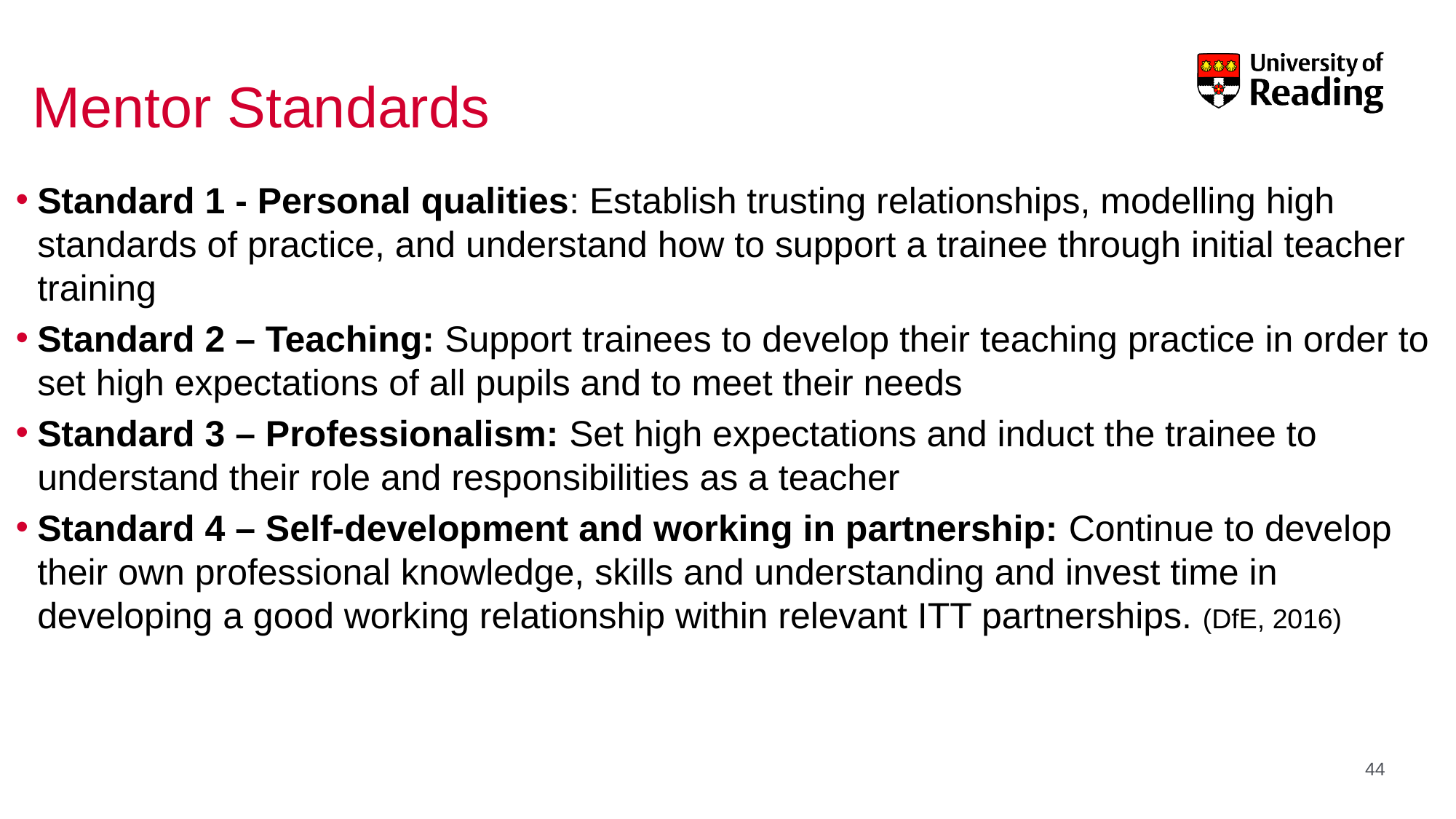

# Mentor Standards
Standard 1 - Personal qualities: Establish trusting relationships, modelling high standards of practice, and understand how to support a trainee through initial teacher training
Standard 2 – Teaching: Support trainees to develop their teaching practice in order to set high expectations of all pupils and to meet their needs
Standard 3 – Professionalism: Set high expectations and induct the trainee to understand their role and responsibilities as a teacher
Standard 4 – Self-development and working in partnership: Continue to develop their own professional knowledge, skills and understanding and invest time in developing a good working relationship within relevant ITT partnerships. (DfE, 2016)
44